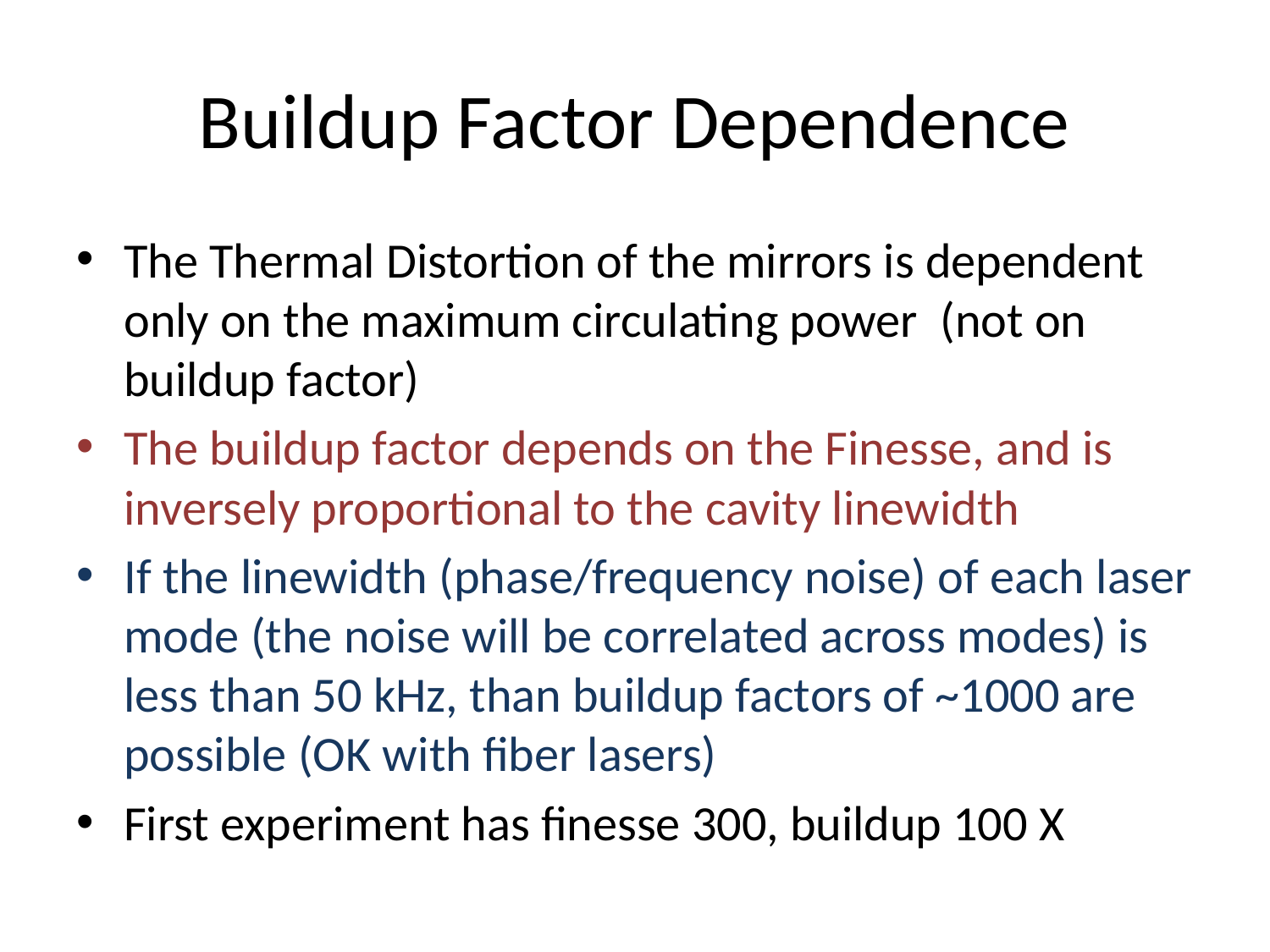

# Buildup Factor Dependence
The Thermal Distortion of the mirrors is dependent only on the maximum circulating power  (not on buildup factor)
The buildup factor depends on the Finesse, and is inversely proportional to the cavity linewidth
If the linewidth (phase/frequency noise) of each laser mode (the noise will be correlated across modes) is less than 50 kHz, than buildup factors of ~1000 are possible (OK with fiber lasers)
First experiment has finesse 300, buildup 100 X